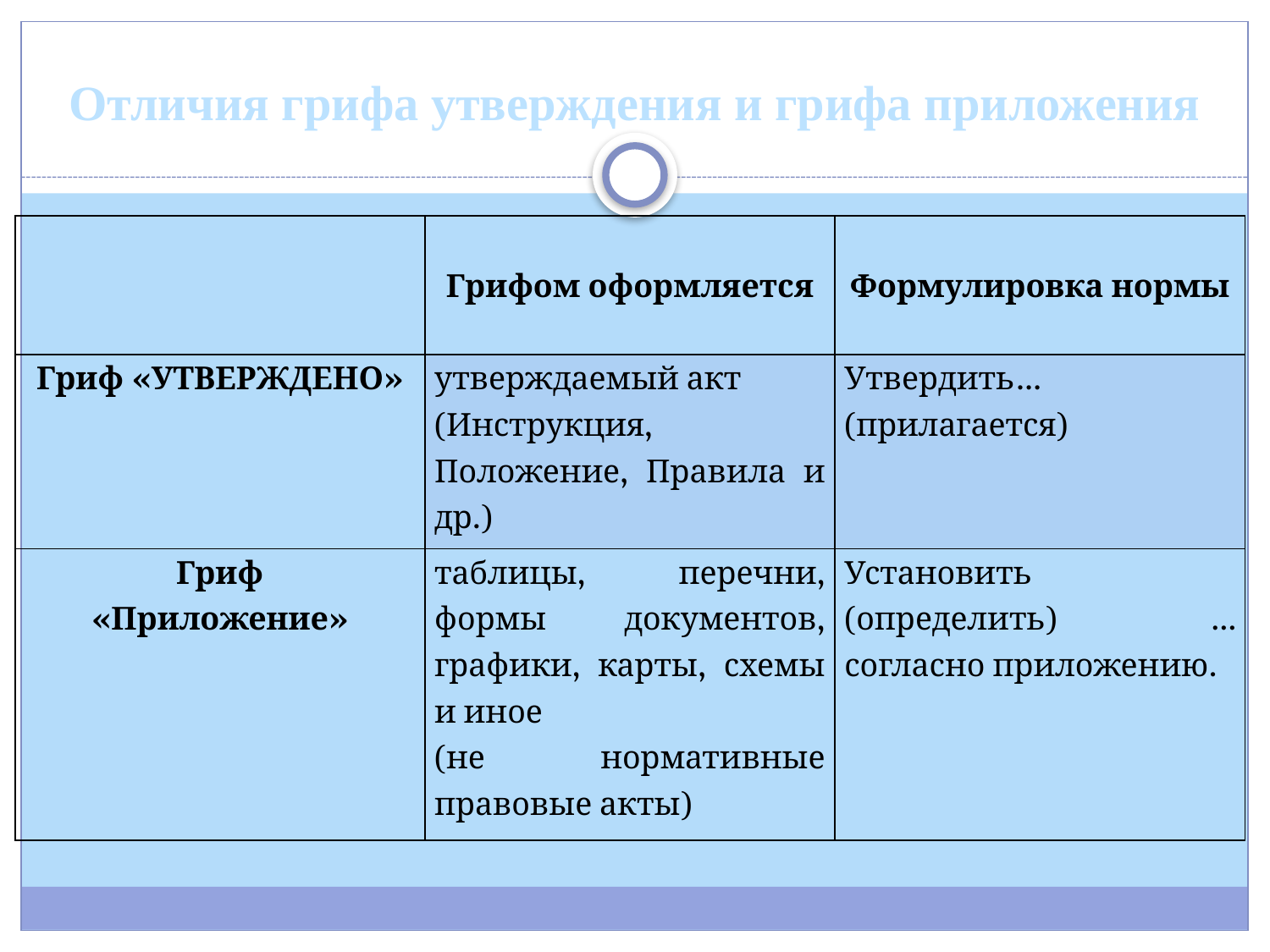

# Отличия грифа утверждения и грифа приложения
|  | Грифом оформляется | Формулировка нормы |
| --- | --- | --- |
| Гриф «УТВЕРЖДЕНО» | утверждаемый акт (Инструкция, Положение, Правила и др.) | Утвердить…(прилагается) |
| Гриф «Приложение» | таблицы, перечни, формы документов, графики, карты, схемы и иное (не нормативные правовые акты) | Установить (определить) … согласно приложению. |